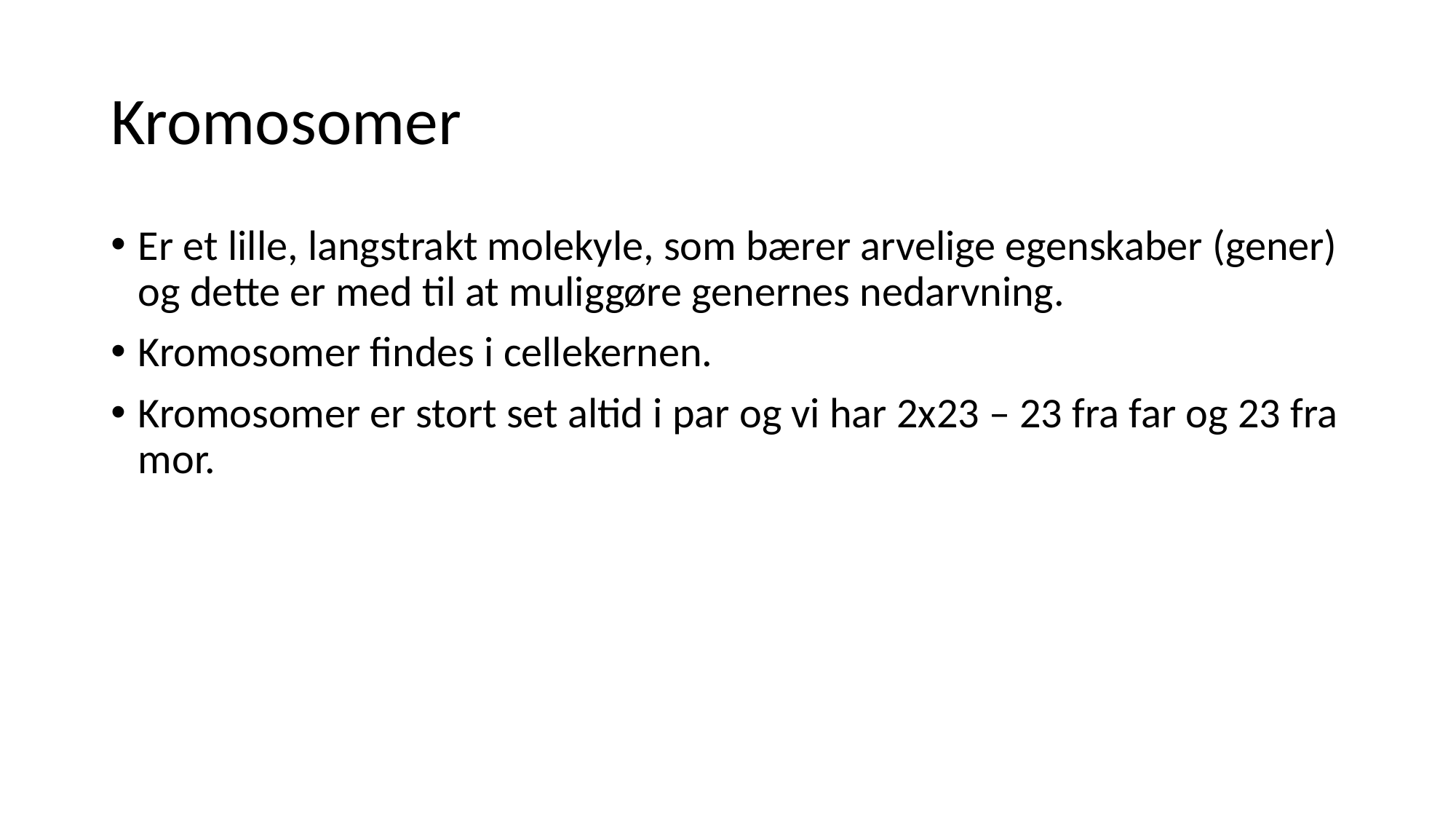

# Kromosomer
Er et lille, langstrakt molekyle, som bærer arvelige egenskaber (gener) og dette er med til at muliggøre genernes nedarvning.
Kromosomer findes i cellekernen.
Kromosomer er stort set altid i par og vi har 2x23 – 23 fra far og 23 fra mor.